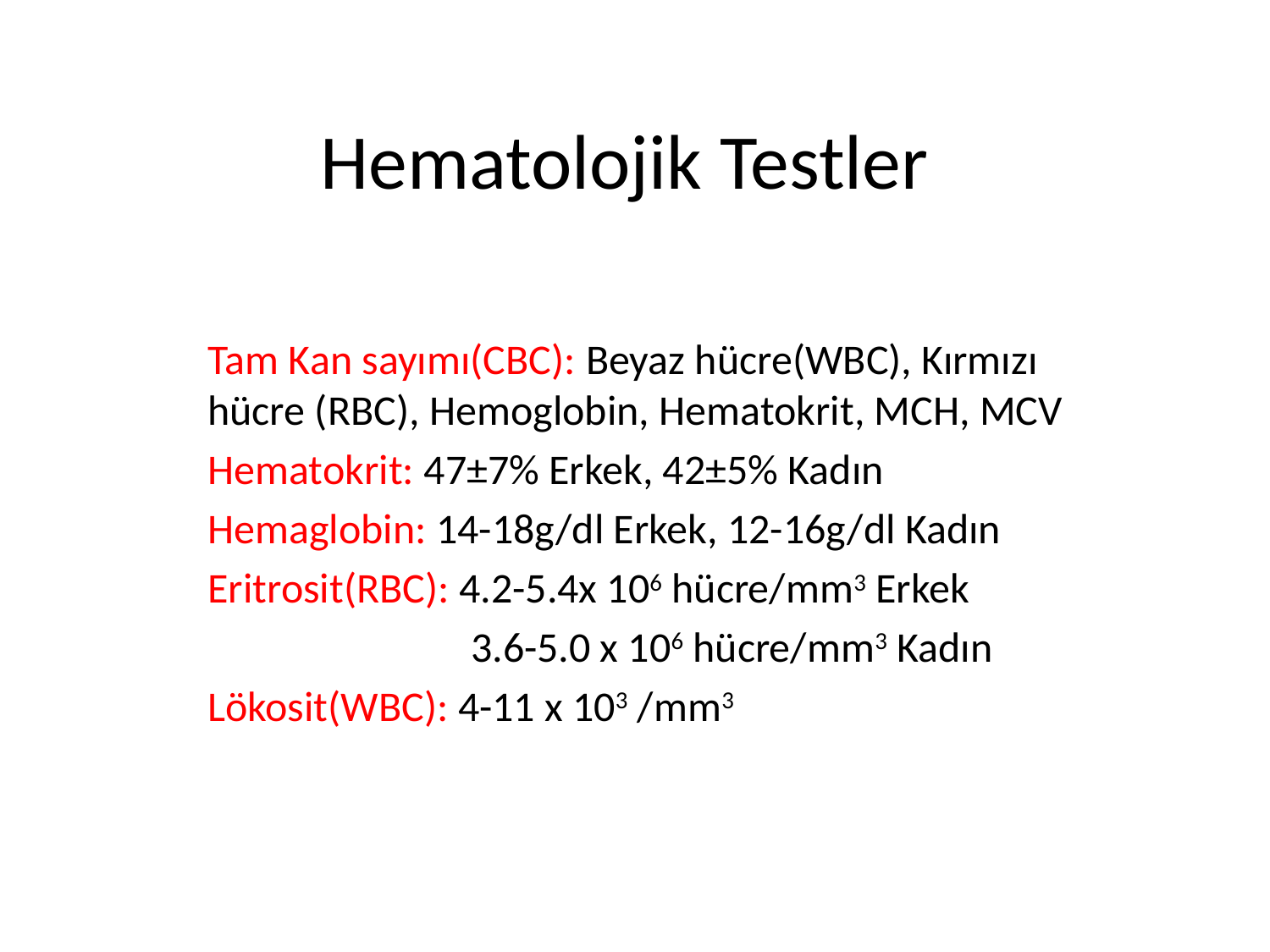

# Hematolojik Testler
Tam Kan sayımı(CBC): Beyaz hücre(WBC), Kırmızı hücre (RBC), Hemoglobin, Hematokrit, MCH, MCV
Hematokrit: 47±7% Erkek, 42±5% Kadın
Hemaglobin: 14-18g/dl Erkek, 12-16g/dl Kadın
Eritrosit(RBC): 4.2-5.4x 106 hücre/mm3 Erkek
  		 3.6-5.0 x 106 hücre/mm3 Kadın
Lökosit(WBC): 4-11 x 103 /mm3